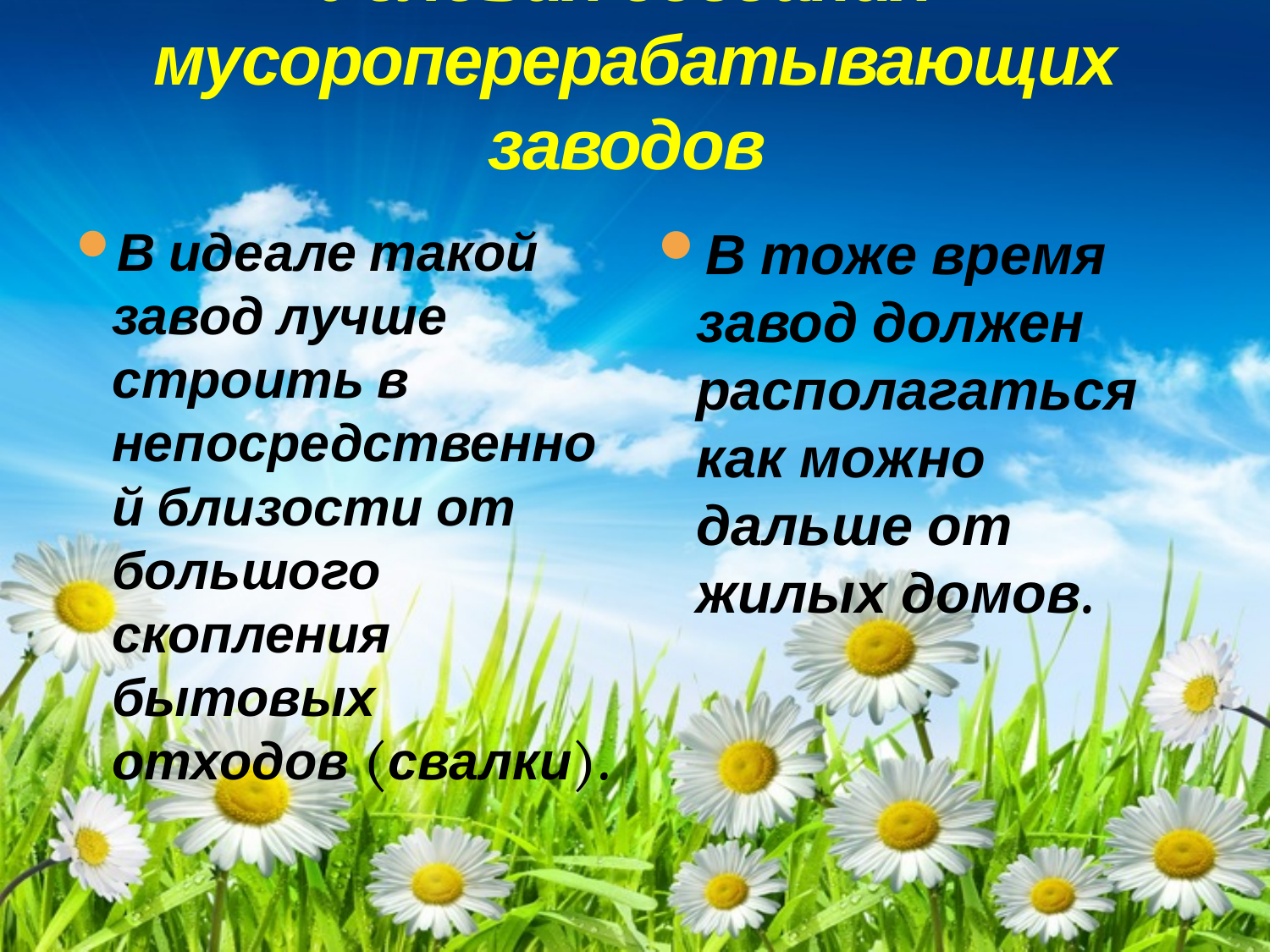

# Условия создания  мусороперерабатывающих заводов
В идеале такой завод лучше строить в непосредственной близости от большого скопления бытовых отходов (свалки).
В тоже время завод должен располагаться как можно дальше от жилых домов.